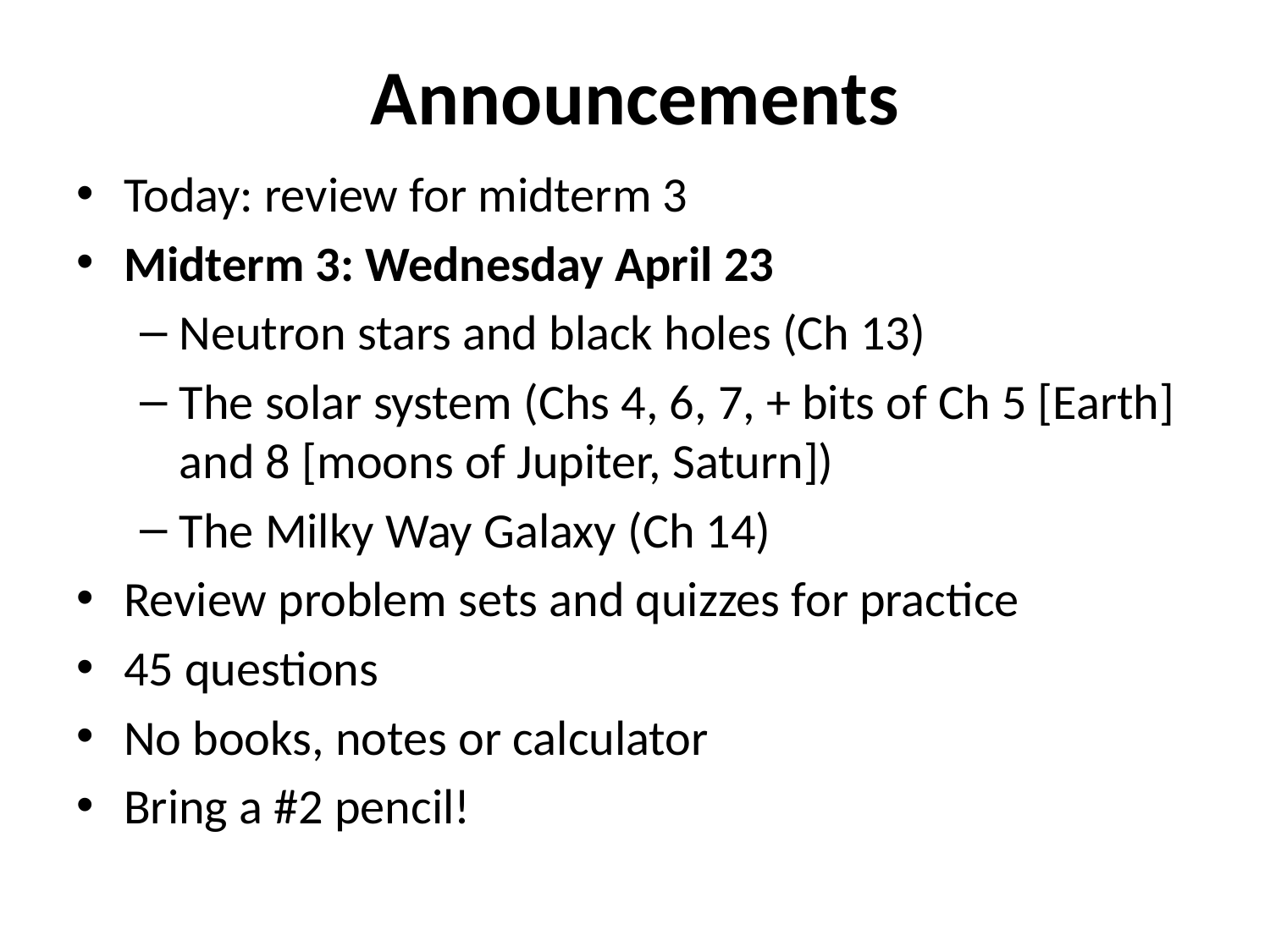

# Announcements
Today: review for midterm 3
Midterm 3: Wednesday April 23
Neutron stars and black holes (Ch 13)
The solar system (Chs 4, 6, 7, + bits of Ch 5 [Earth] and 8 [moons of Jupiter, Saturn])
The Milky Way Galaxy (Ch 14)
Review problem sets and quizzes for practice
45 questions
No books, notes or calculator
Bring a #2 pencil!